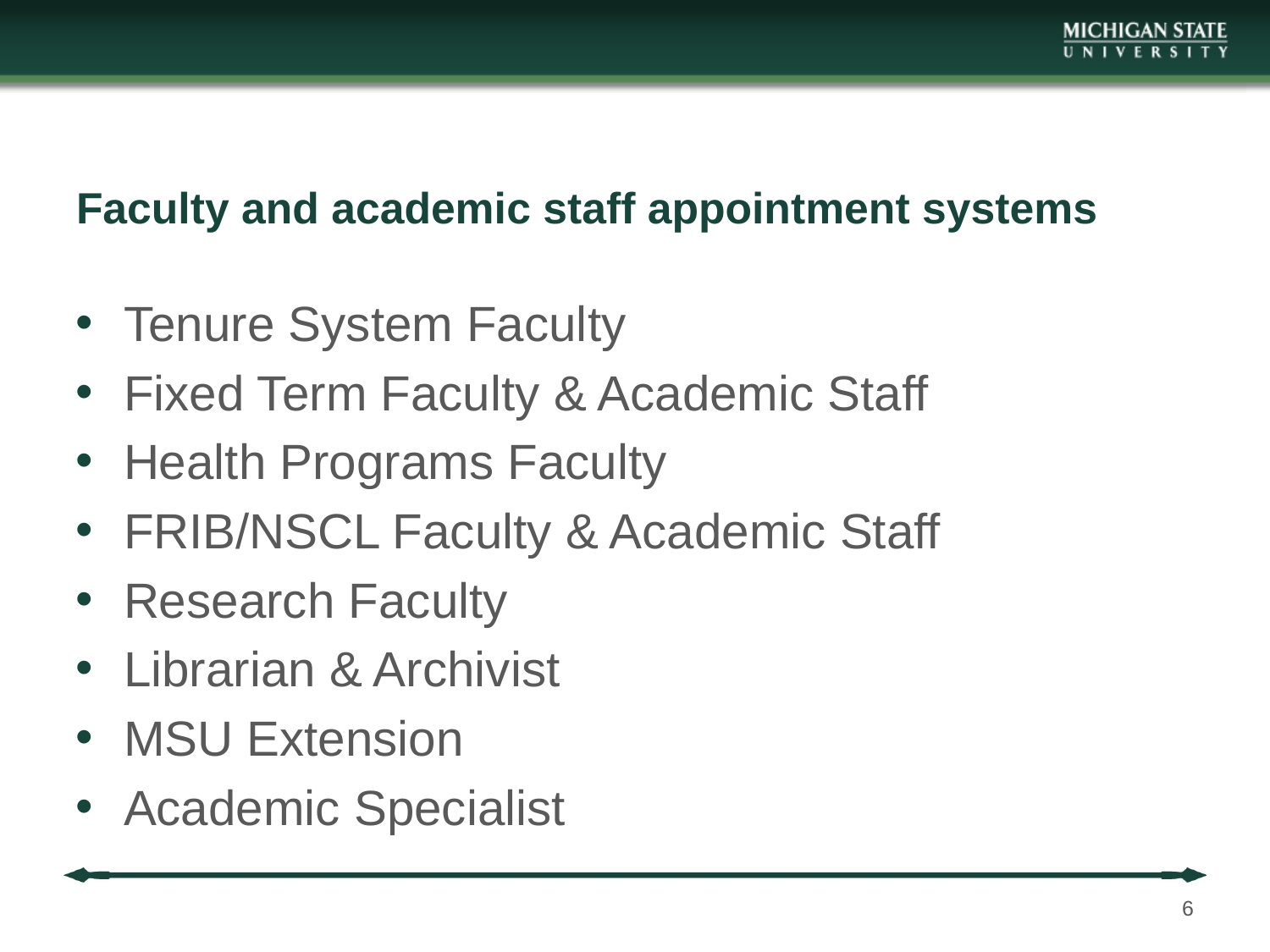

# Faculty and academic staff appointment systems
Tenure System Faculty
Fixed Term Faculty & Academic Staff
Health Programs Faculty
FRIB/NSCL Faculty & Academic Staff
Research Faculty
Librarian & Archivist
MSU Extension
Academic Specialist
6